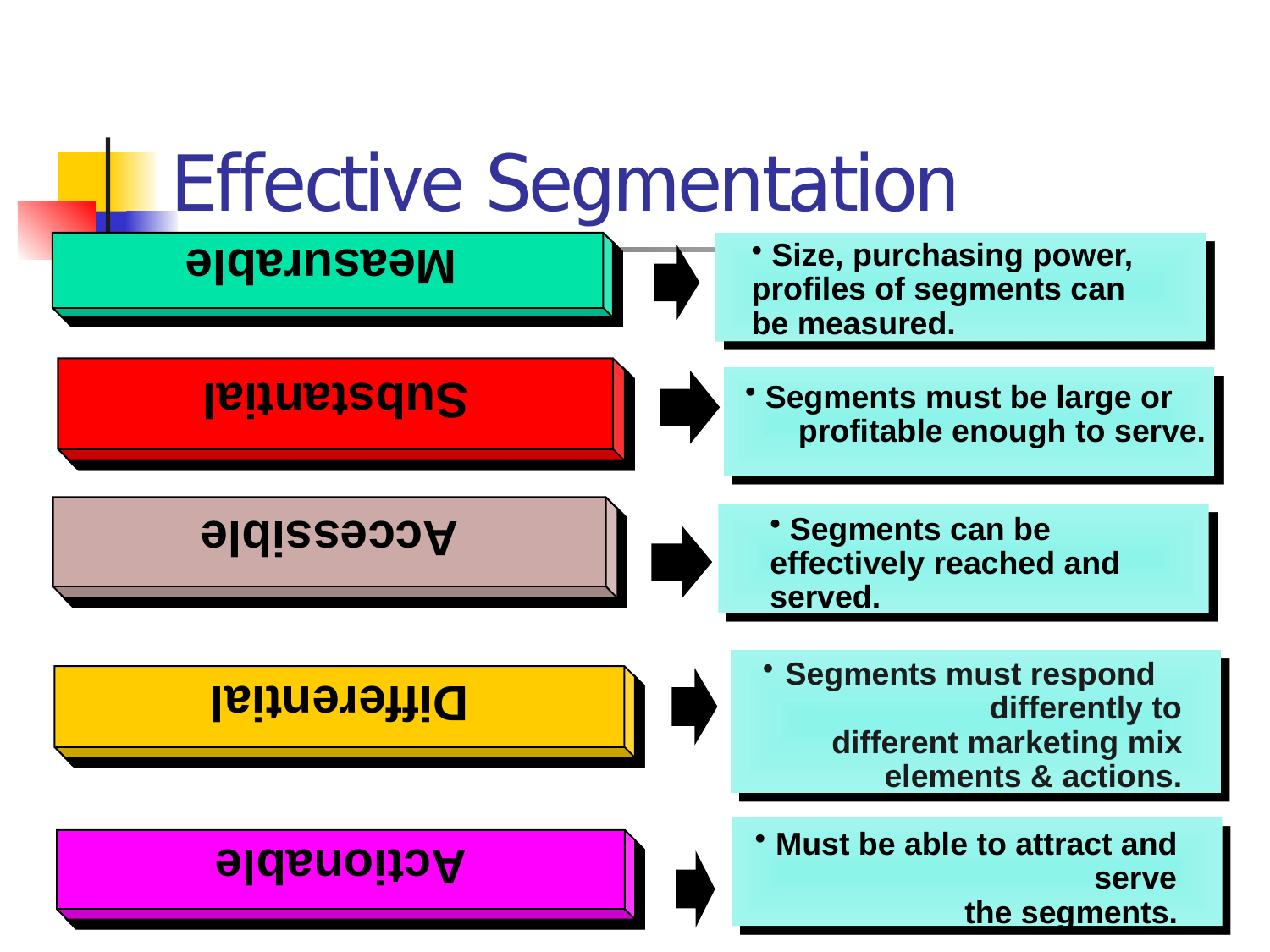

Measurable
# Effective Segmentation
Substantial

 Size, purchasing power, profiles of segments can be measured.

Accessible

 Segments must be large or            profitable enough to serve.
Differential

 Segments can be effectively reached and served.

Actionable

 Segments must respond               differently to different marketing mix elements & actions.

 Must be able to attract and                                    serve the segments.